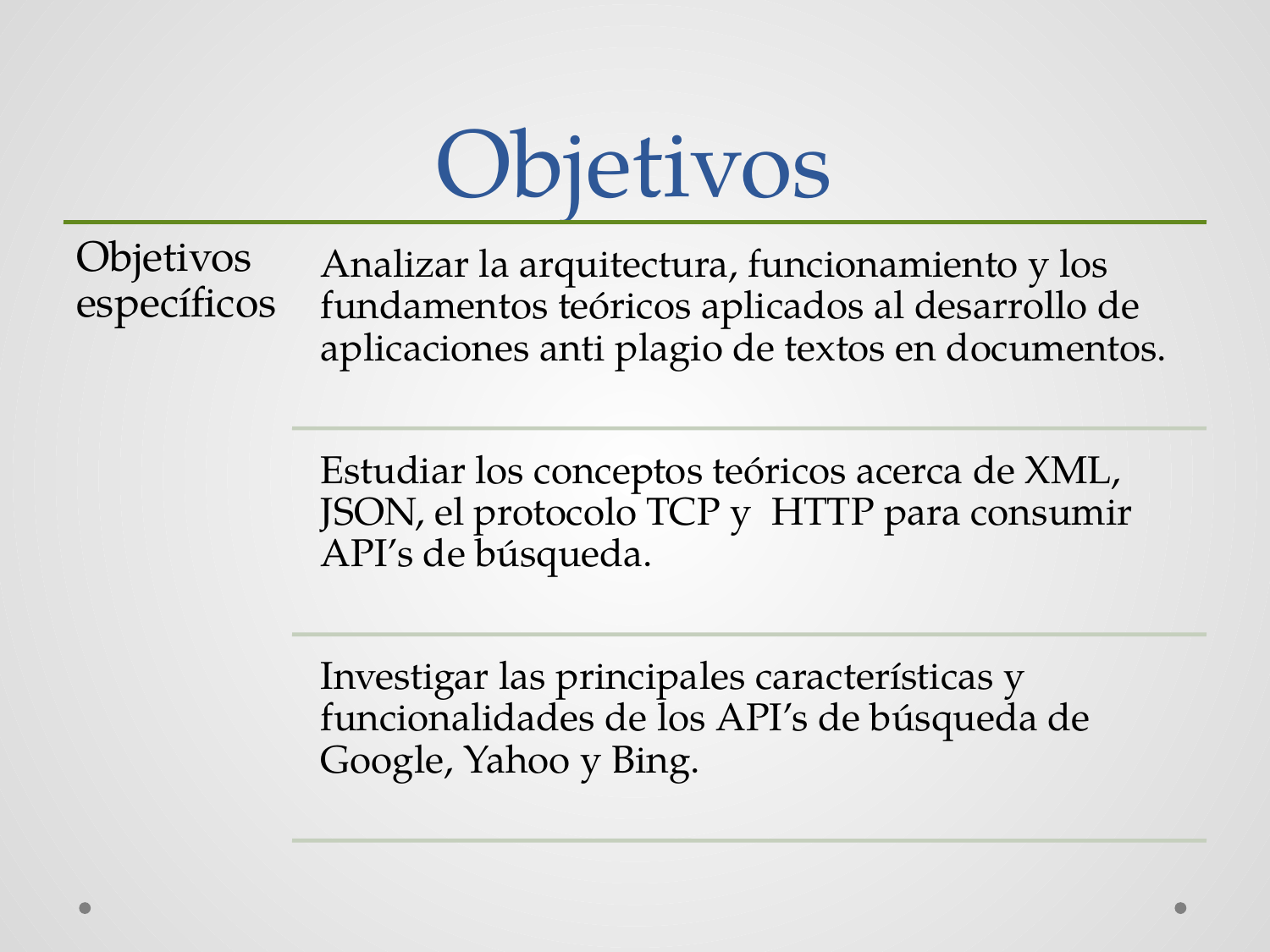

# Objetivos
Objetivos específicos
Analizar la arquitectura, funcionamiento y los fundamentos teóricos aplicados al desarrollo de aplicaciones anti plagio de textos en documentos.
Estudiar los conceptos teóricos acerca de XML, JSON, el protocolo TCP y  HTTP para consumir API’s de búsqueda.
Investigar las principales características y funcionalidades de los API’s de búsqueda de Google, Yahoo y Bing.